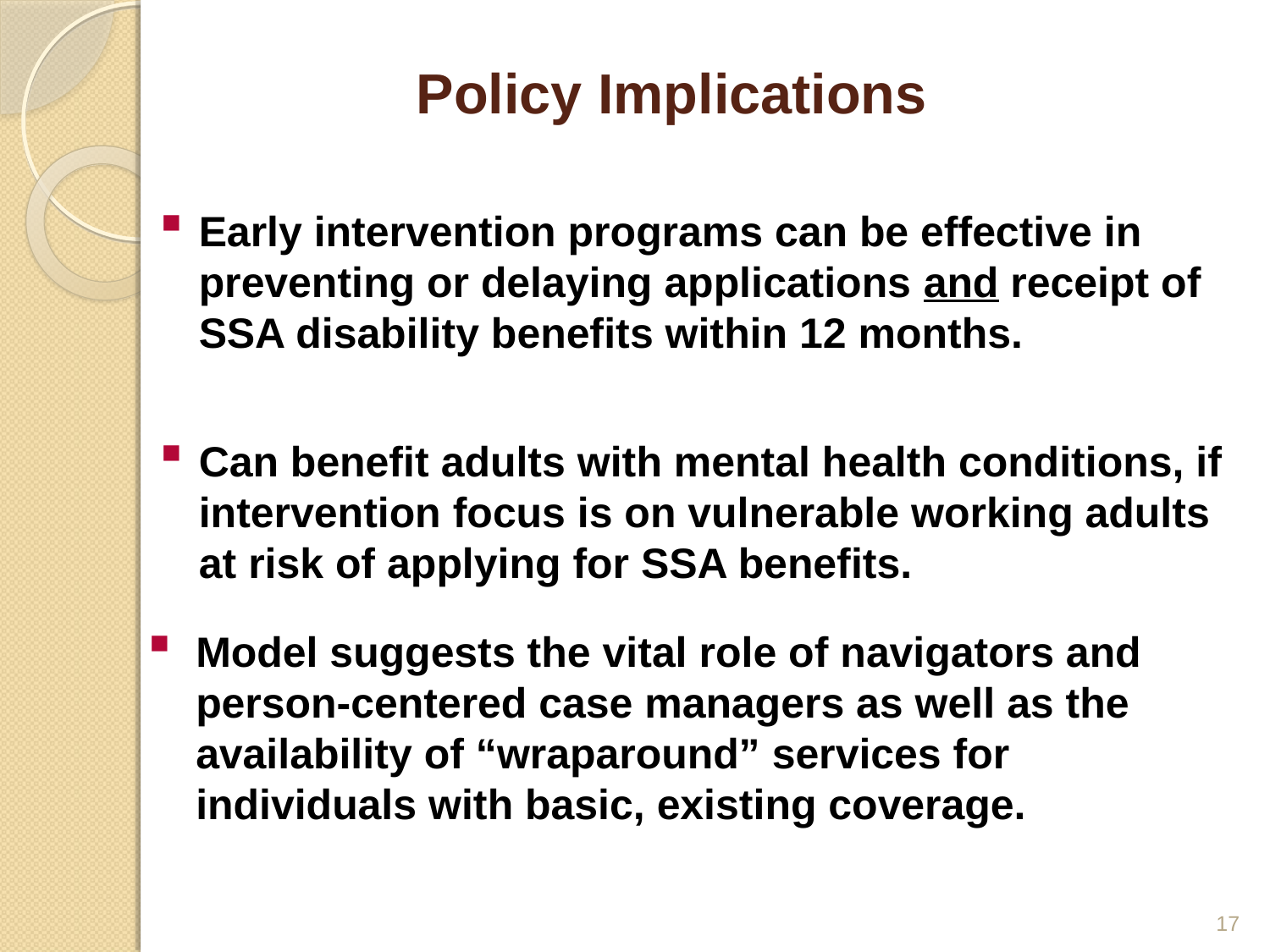

# Policy Implications
Early intervention programs can be effective in preventing or delaying applications and receipt of SSA disability benefits within 12 months.

Can benefit adults with mental health conditions, if intervention focus is on vulnerable working adults at risk of applying for SSA benefits.
Model suggests the vital role of navigators and person-centered case managers as well as the availability of “wraparound” services for individuals with basic, existing coverage.

17